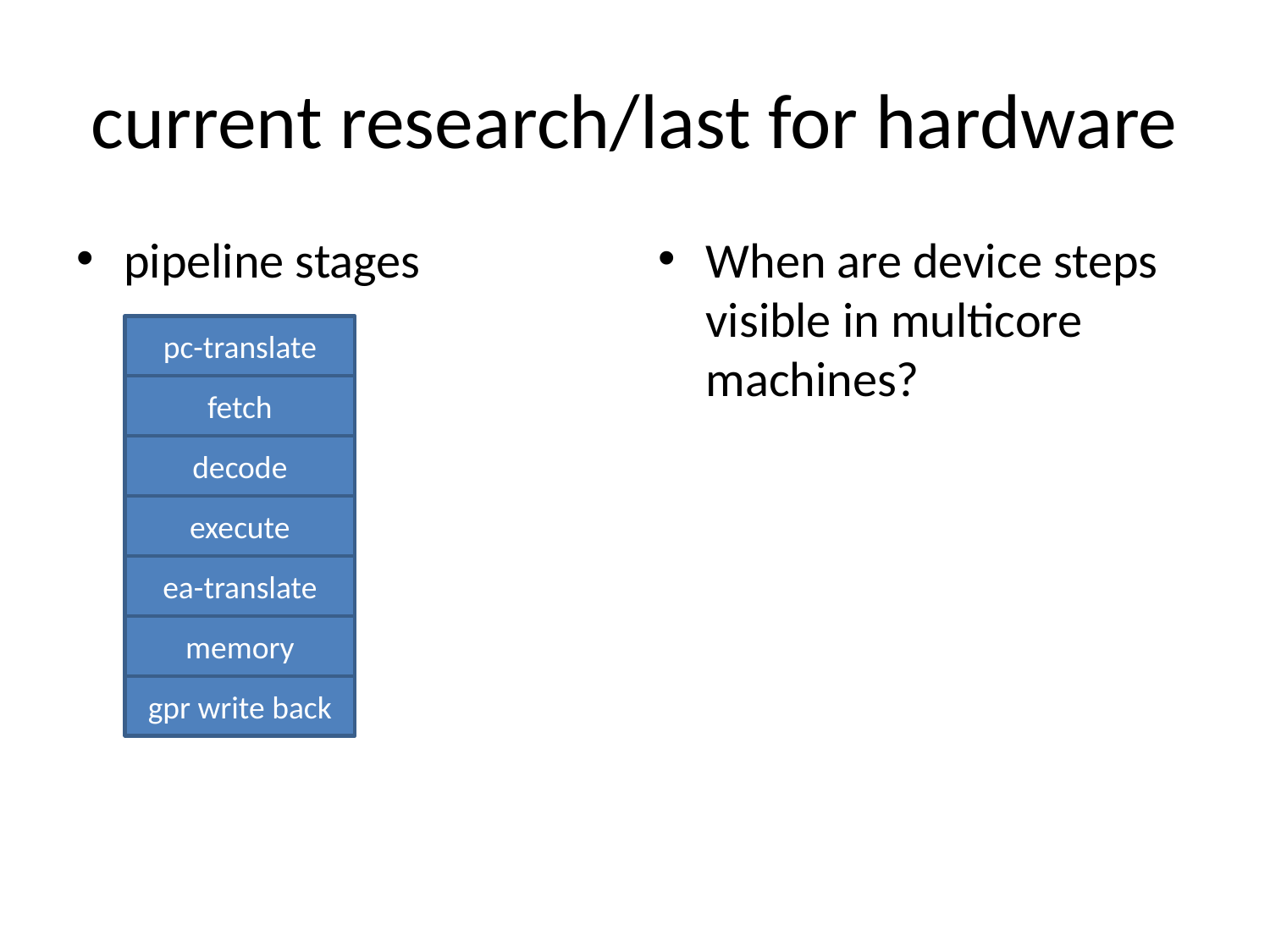

# current research/last for hardware
pipeline stages
When are device steps visible in multicore machines?
pc-translate
fetch
decode
execute
ea-translate
memory
gpr write back